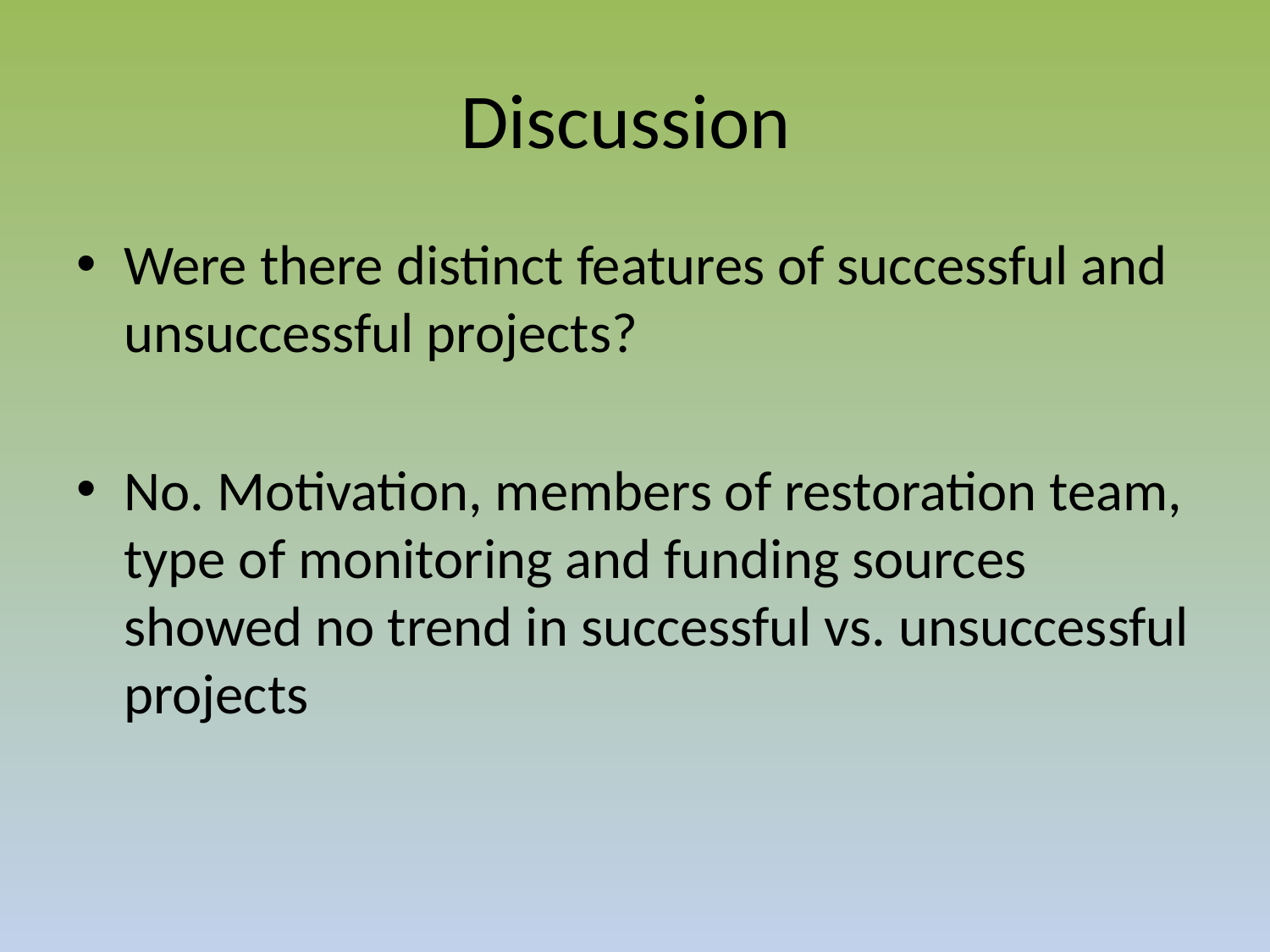

# Discussion
Were there distinct features of successful and unsuccessful projects?

No. Motivation, members of restoration team, type of monitoring and funding sources showed no trend in successful vs. unsuccessful projects